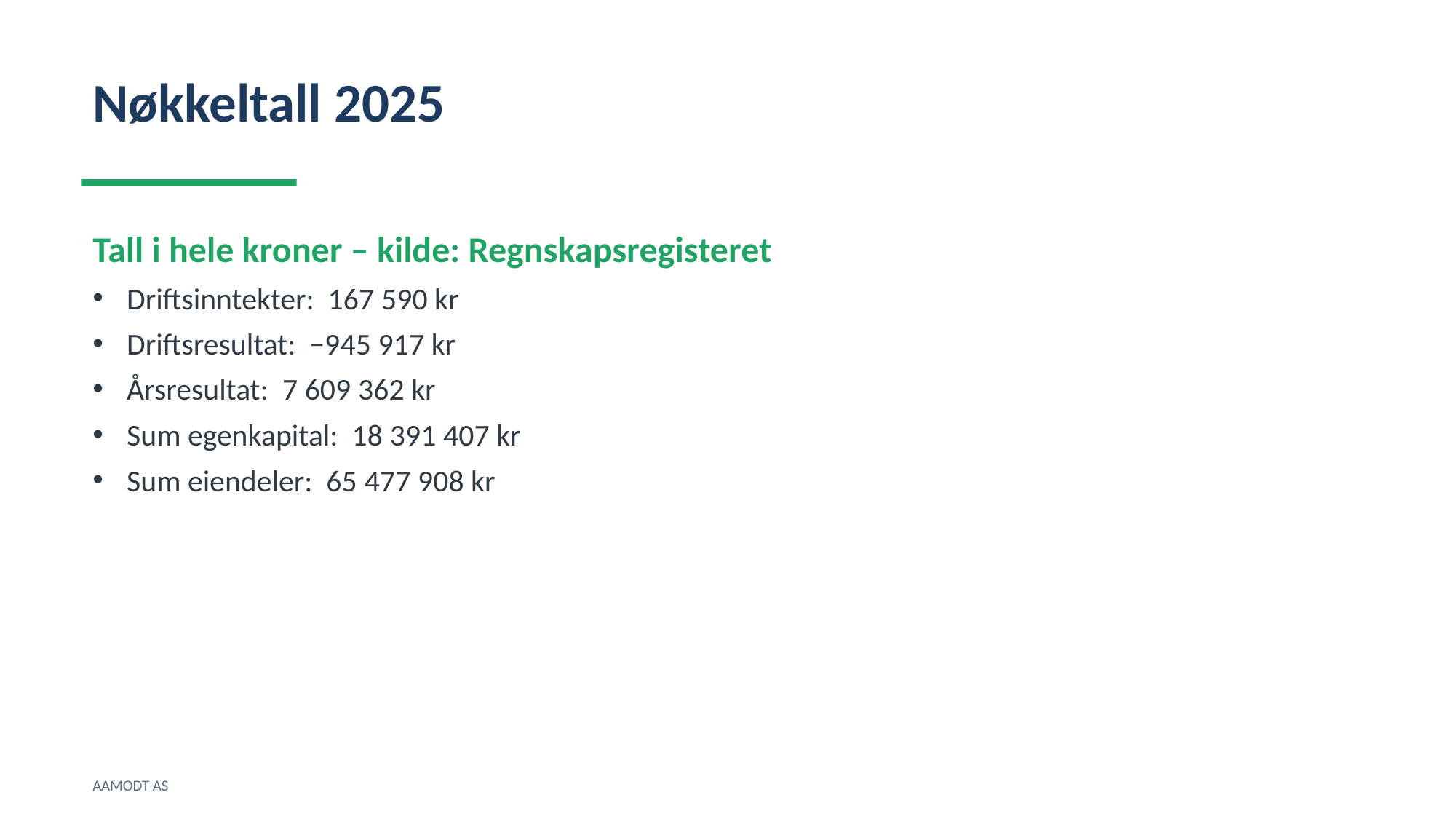

Nøkkeltall 2025

Tall i hele kroner – kilde: Regnskapsregisteret
Driftsinntekter:  167 590 kr
Driftsresultat:  −945 917 kr
Årsresultat:  7 609 362 kr
Sum egenkapital:  18 391 407 kr
Sum eiendeler:  65 477 908 kr
AAMODT AS